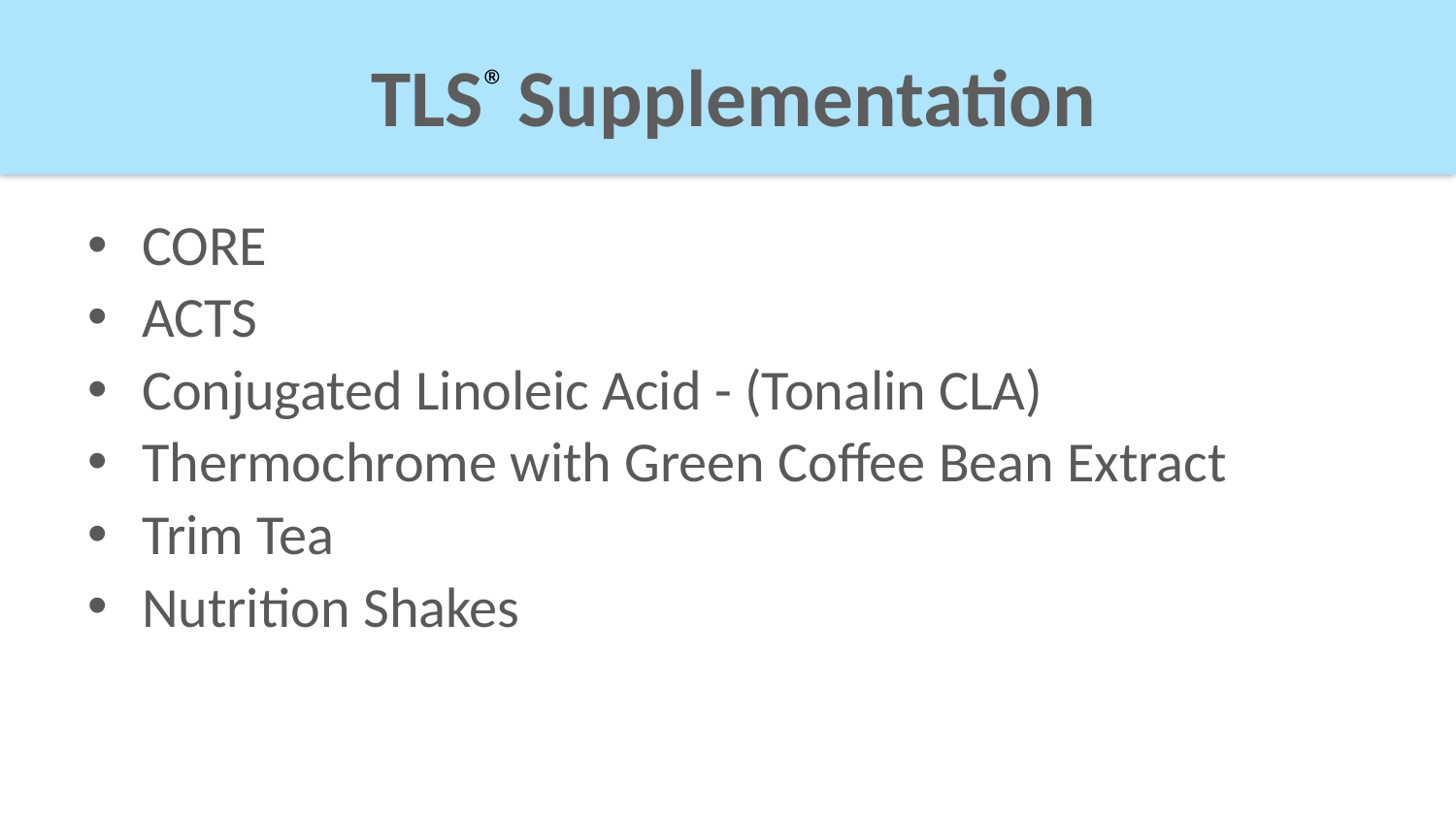

TLS® Supplementation
CORE
ACTS
Conjugated Linoleic Acid - (Tonalin CLA)
Thermochrome with Green Coffee Bean Extract
Trim Tea
Nutrition Shakes